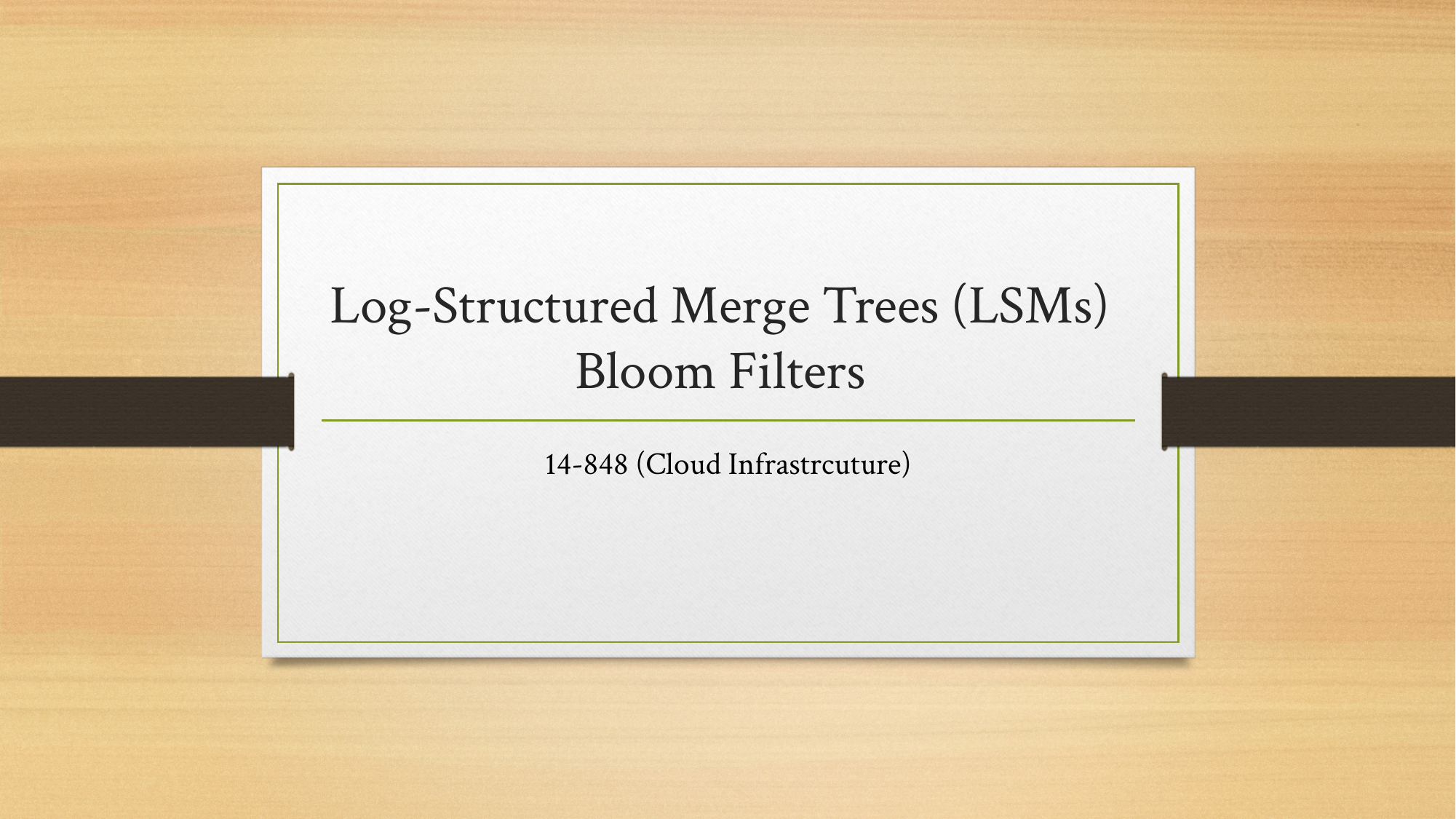

# Log-Structured Merge Trees (LSMs) Bloom Filters
14-848 (Cloud Infrastrcuture)